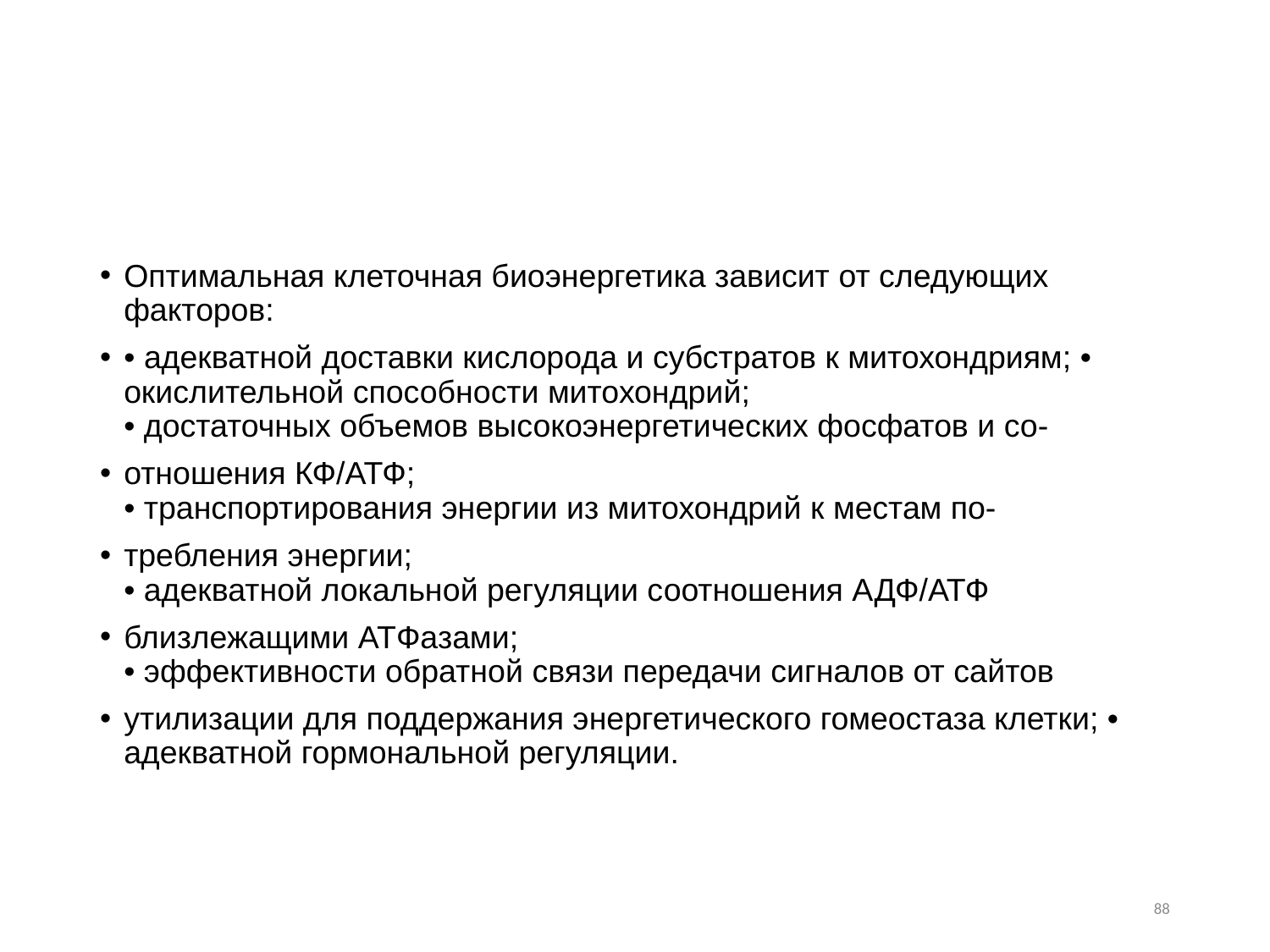

#
Оптимальная клеточная биоэнергетика зависит от следующих факторов:
• адекватной доставки кислорода и субстратов к митохондриям; • окислительной способности митохондрий;
• достаточных объемов высокоэнергетических фосфатов и со-
отношения КФ/АТФ;
• транспортирования энергии из митохондрий к местам по-
требления энергии;
• адекватной локальной регуляции соотношения АДФ/АТФ
близлежащими ATФазами;
• эффективности обратной связи передачи сигналов от сайтов
утилизации для поддержания энергетического гомеостаза клетки; • адекватной гормональной регуляции.

88